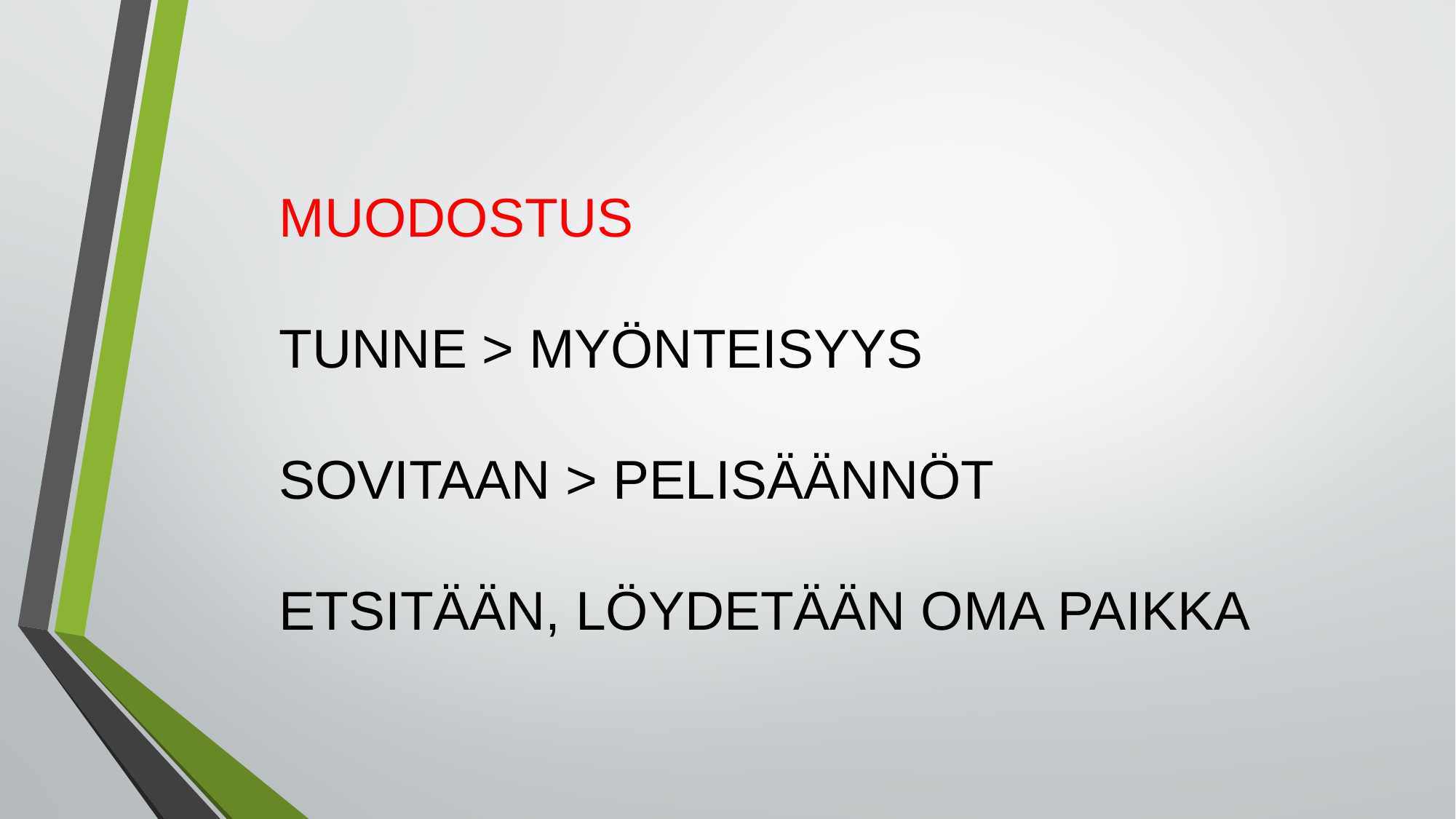

MUODOSTUS

TUNNE > MYÖNTEISYYS

SOVITAAN > PELISÄÄNNÖT

ETSITÄÄN, LÖYDETÄÄN OMA PAIKKA